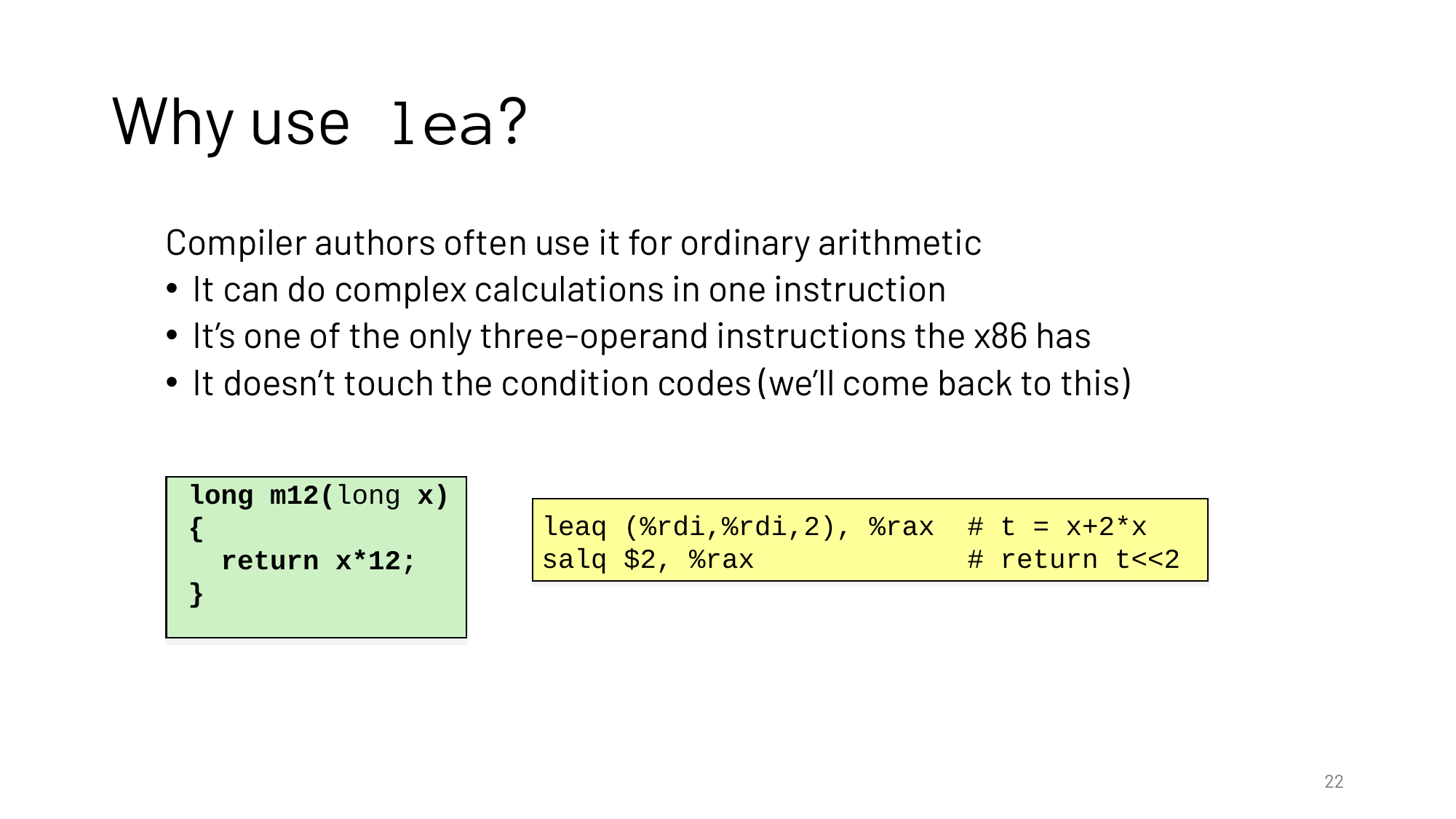

# Why use lea?
Compiler authors often use it for ordinary arithmetic
It can do complex calculations in one instruction
It’s one of the only three-operand instructions the x86 has
It doesn’t touch the condition codes (we’ll come back to this)

long m12(long x)
{
  return x*12;
}
leaq (%rdi,%rdi,2), %rax  # t = x+2*x
salq $2, %rax             # return t<<2
22